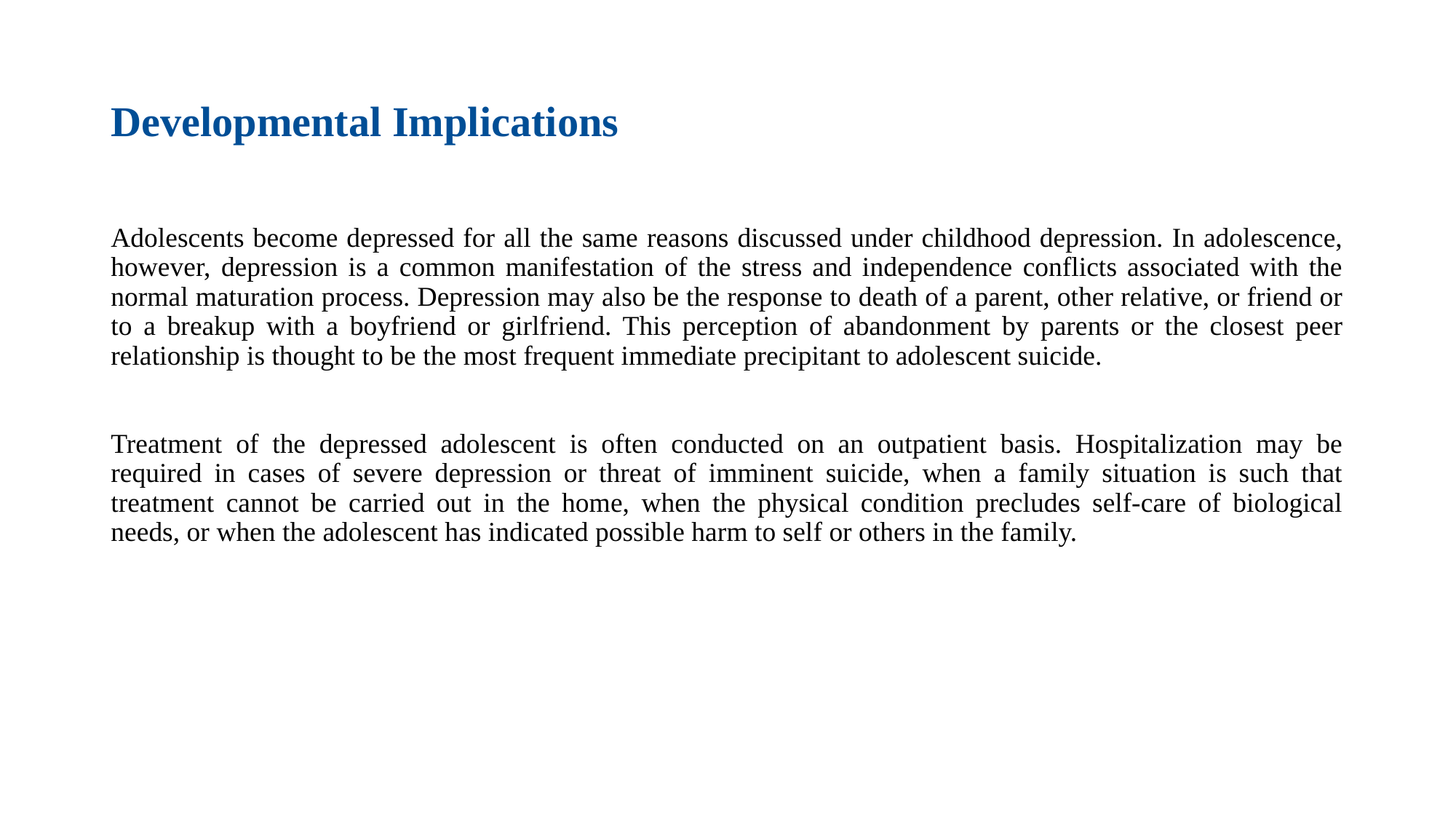

# Developmental Implications
Adolescents become depressed for all the same reasons discussed under childhood depression. In adolescence, however, depression is a common manifestation of the stress and independence conflicts associated with the normal maturation process. Depression may also be the response to death of a parent, other relative, or friend or to a breakup with a boyfriend or girlfriend. This perception of abandonment by parents or the closest peer relationship is thought to be the most frequent immediate precipitant to adolescent suicide.

Treatment of the depressed adolescent is often conducted on an outpatient basis. Hospitalization may be required in cases of severe depression or threat of imminent suicide, when a family situation is such that treatment cannot be carried out in the home, when the physical condition precludes self-care of biological needs, or when the adolescent has indicated possible harm to self or others in the family.